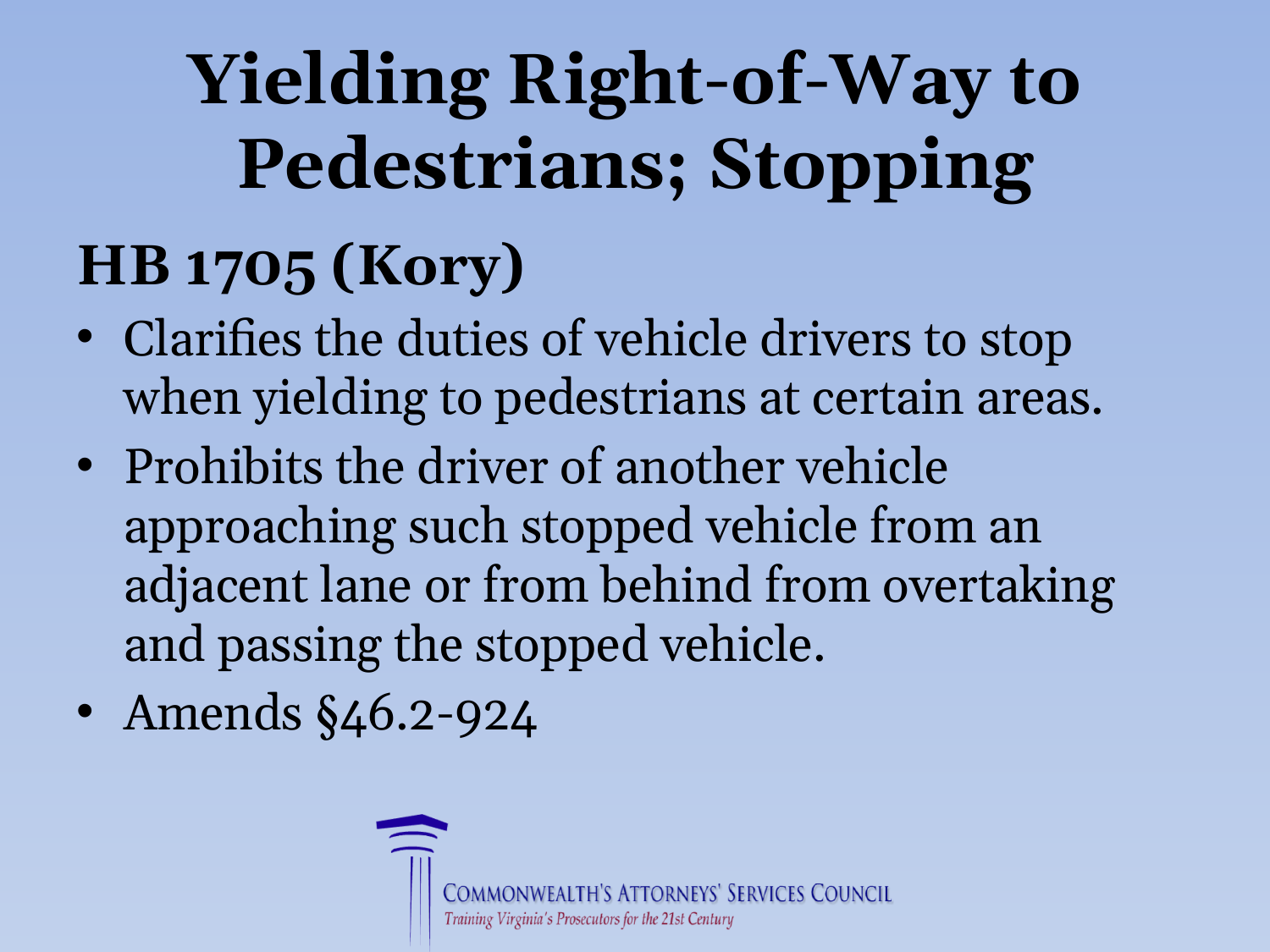

# Yielding Right-of-Way to Pedestrians; Stopping
HB 1705 (Kory)
Clarifies the duties of vehicle drivers to stop when yielding to pedestrians at certain areas.
Prohibits the driver of another vehicle approaching such stopped vehicle from an adjacent lane or from behind from overtaking and passing the stopped vehicle.
Amends §46.2-924